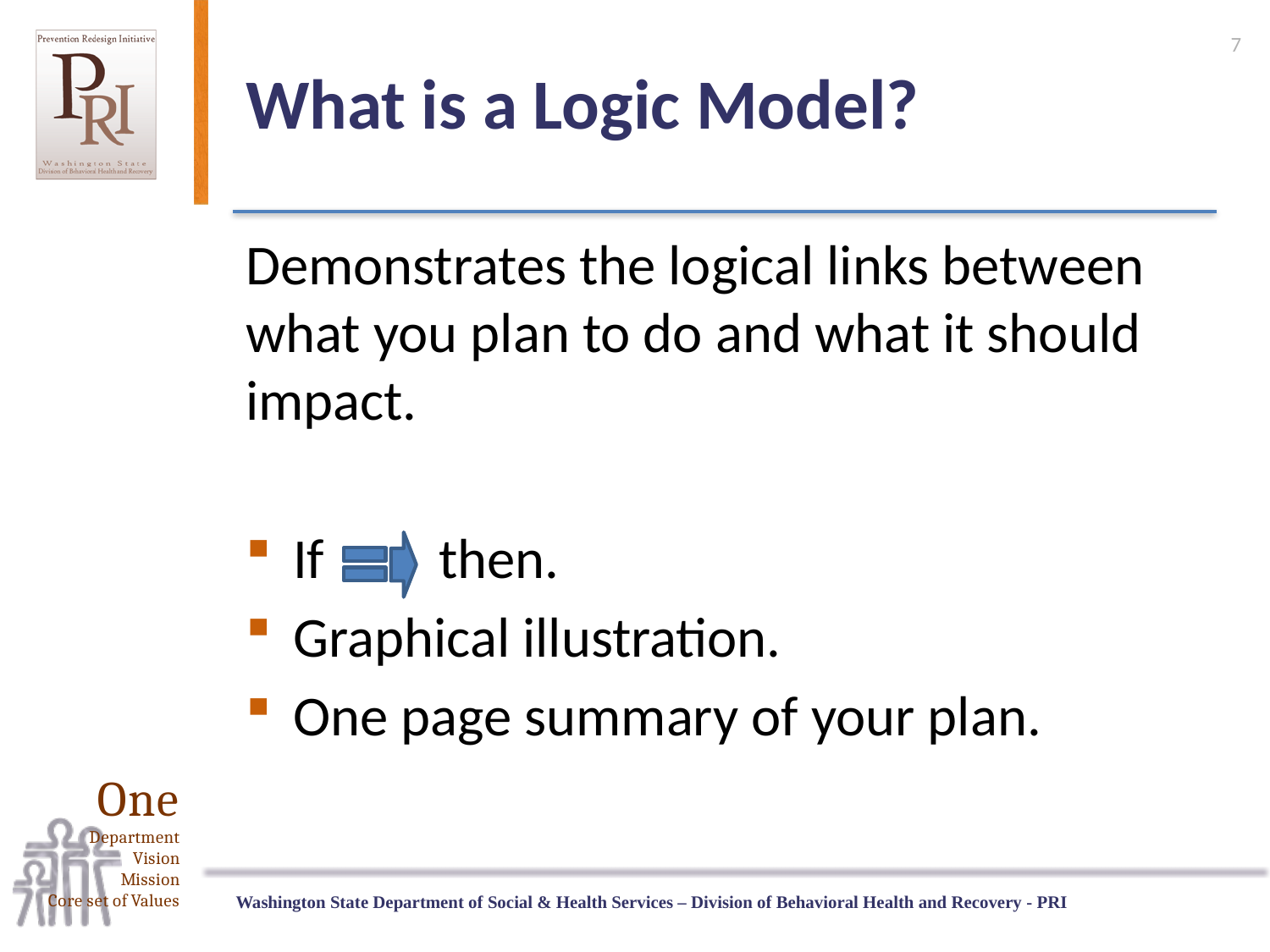

7
# What is a Logic Model?
Demonstrates the logical links between what you plan to do and what it should impact.

If         then.
Graphical illustration.
One page summary of your plan.